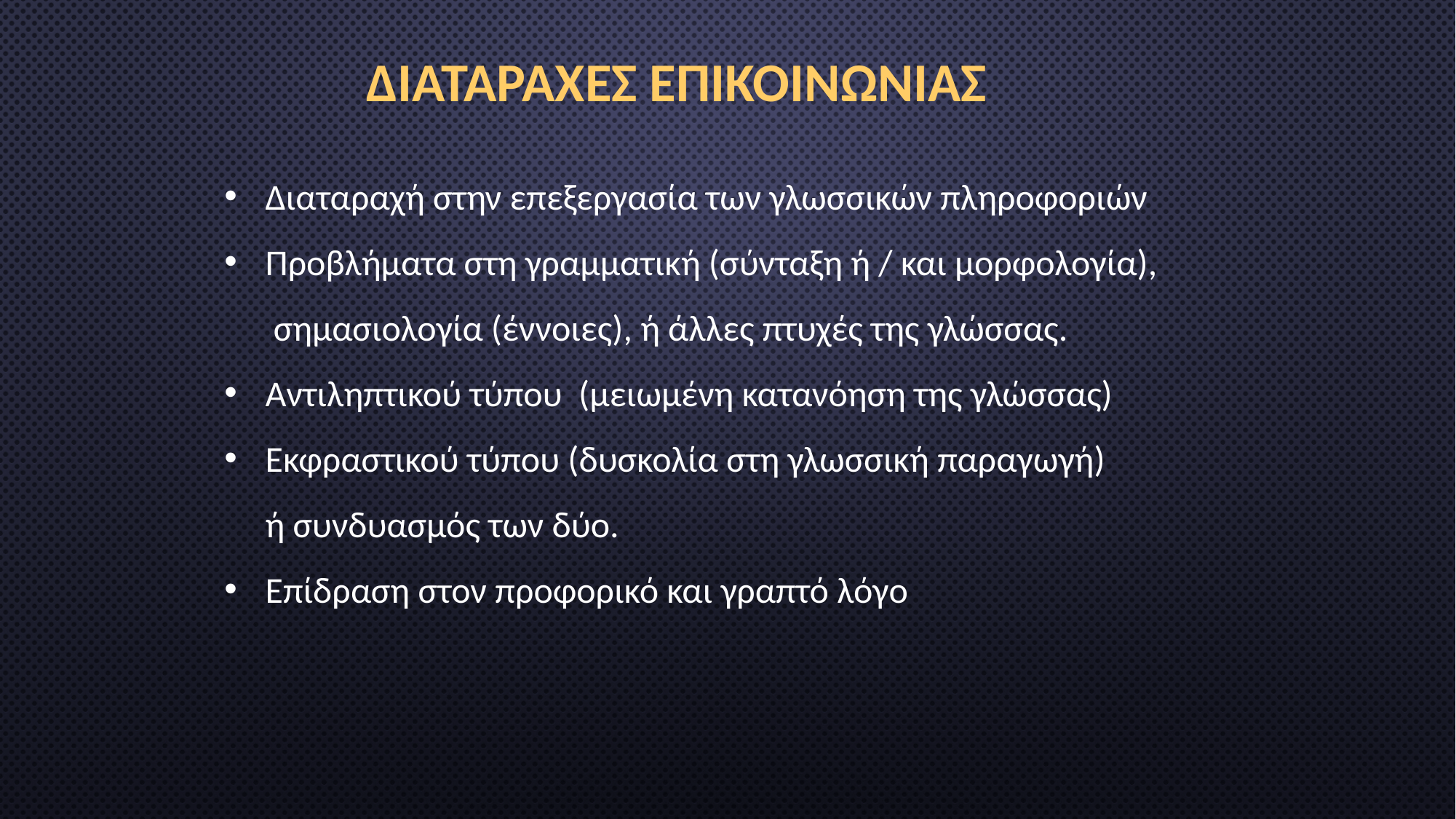

ΔΙΑΤΑΡΑΧΕΣ ΕΠΙΚΟΙΝΩΝΙΑΣ
Διαταραχή στην επεξεργασία των γλωσσικών πληροφοριών
Προβλήματα στη γραμματική (σύνταξη ή / και μορφολογία),
      σημασιολογία (έννοιες), ή άλλες πτυχές της γλώσσας.
Αντιληπτικού τύπου  (μειωμένη κατανόηση της γλώσσας)
Εκφραστικού τύπου (δυσκολία στη γλωσσική παραγωγή)
     ή συνδυασμός των δύο.
Επίδραση στον προφορικό και γραπτό λόγο